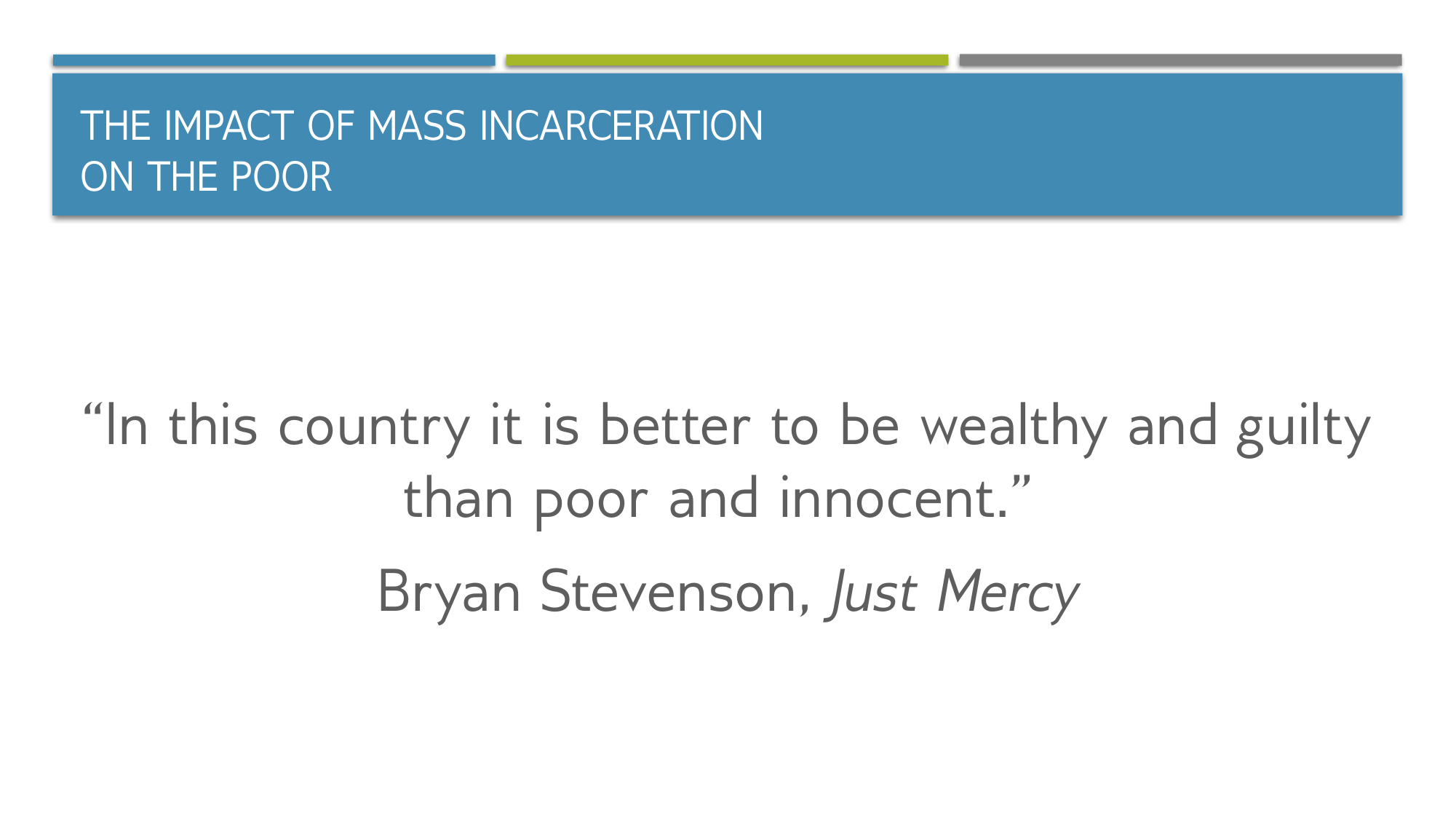

# The Impact of Mass Incarceration on the Poor

“In this country it is better to be wealthy and guilty than poor and innocent.”
Bryan Stevenson, Just Mercy